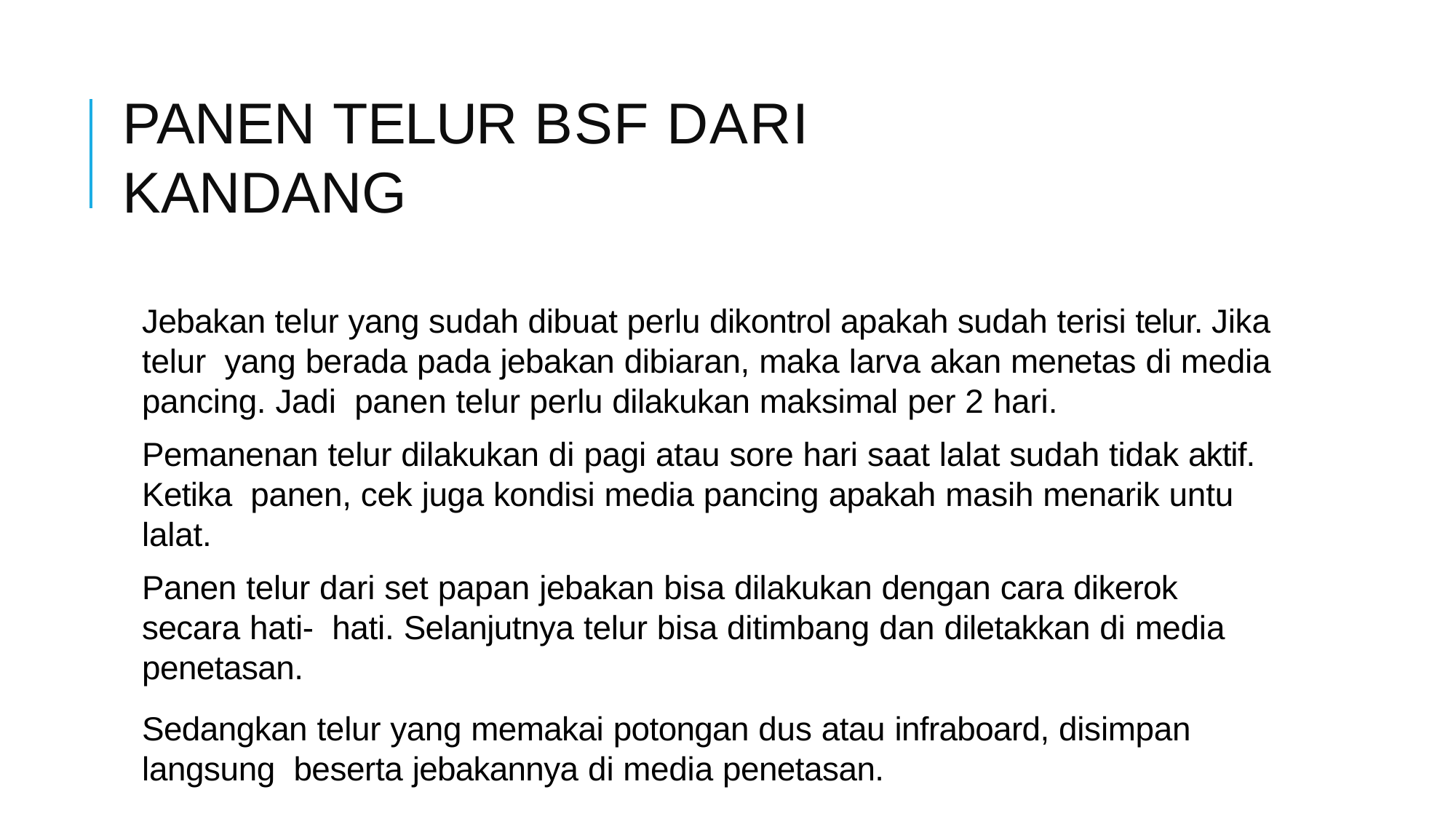

# Panen Telur BSF dari Kandang
Jebakan telur yang sudah dibuat perlu dikontrol apakah sudah terisi telur. Jika telur  yang berada pada jebakan dibiaran, maka larva akan menetas di media pancing. Jadi  panen telur perlu dilakukan maksimal per 2 hari.
Pemanenan telur dilakukan di pagi atau sore hari saat lalat sudah tidak aktif. Ketika  panen, cek juga kondisi media pancing apakah masih menarik untu lalat.
Panen telur dari set papan jebakan bisa dilakukan dengan cara dikerok secara hati-  hati. Selanjutnya telur bisa ditimbang dan diletakkan di media penetasan.
Sedangkan telur yang memakai potongan dus atau infraboard, disimpan langsung  beserta jebakannya di media penetasan.